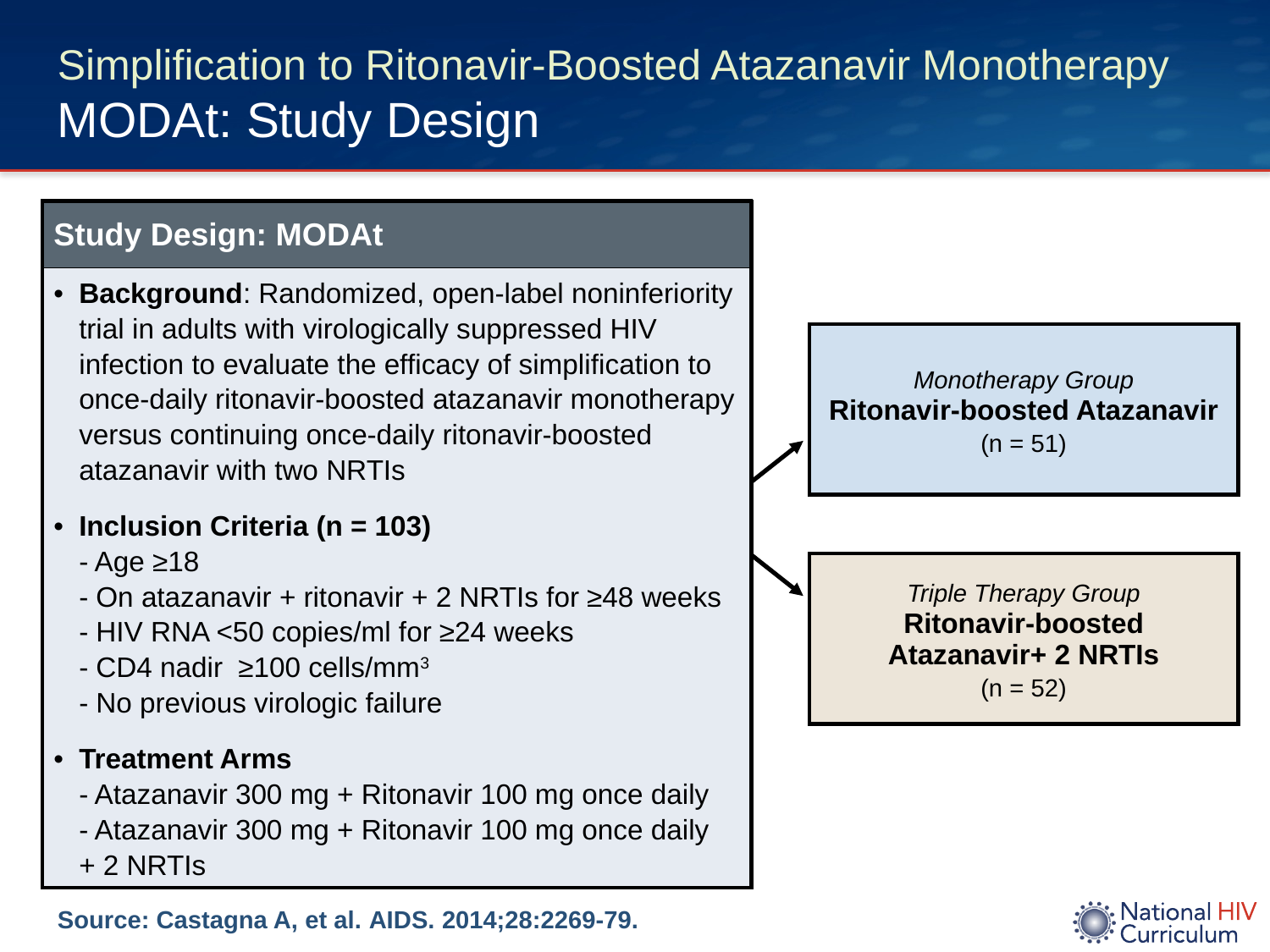

# Simplification to Ritonavir-Boosted Atazanavir Monotherapy MODAt: Study Design
| Study Design: MODAt |
| --- |
| Background: Randomized, open-label noninferiority trial in adults with virologically suppressed HIV infection to evaluate the efficacy of simplification to once-daily ritonavir-boosted atazanavir monotherapy versus continuing once-daily ritonavir-boosted atazanavir with two NRTIs Inclusion Criteria (n = 103) - Age ≥18 - On atazanavir + ritonavir + 2 NRTIs for ≥48 weeks - HIV RNA <50 copies/ml for ≥24 weeks - CD4 nadir ≥100 cells/mm3 - No previous virologic failure Treatment Arms - Atazanavir 300 mg + Ritonavir 100 mg once daily - Atazanavir 300 mg + Ritonavir 100 mg once daily + 2 NRTIs |
Monotherapy Group
Ritonavir-boosted Atazanavir
(n = 51)

Triple Therapy Group
Ritonavir-boosted Atazanavir+ 2 NRTIs
(n = 52)
Source: Castagna A, et al. AIDS. 2014;28:2269-79.